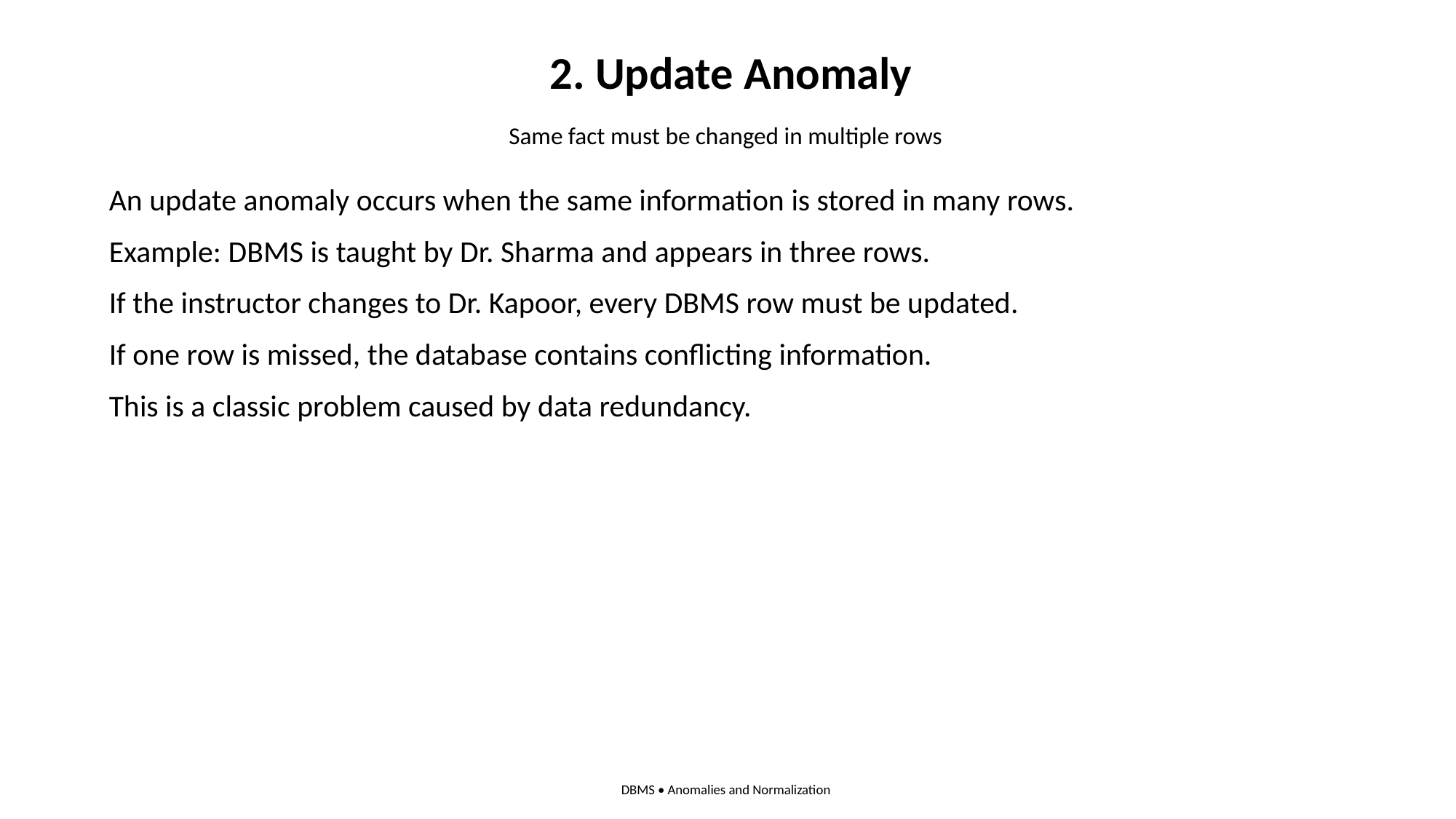

2. Update Anomaly
Same fact must be changed in multiple rows
An update anomaly occurs when the same information is stored in many rows.
Example: DBMS is taught by Dr. Sharma and appears in three rows.
If the instructor changes to Dr. Kapoor, every DBMS row must be updated.
If one row is missed, the database contains conflicting information.
This is a classic problem caused by data redundancy.
DBMS • Anomalies and Normalization